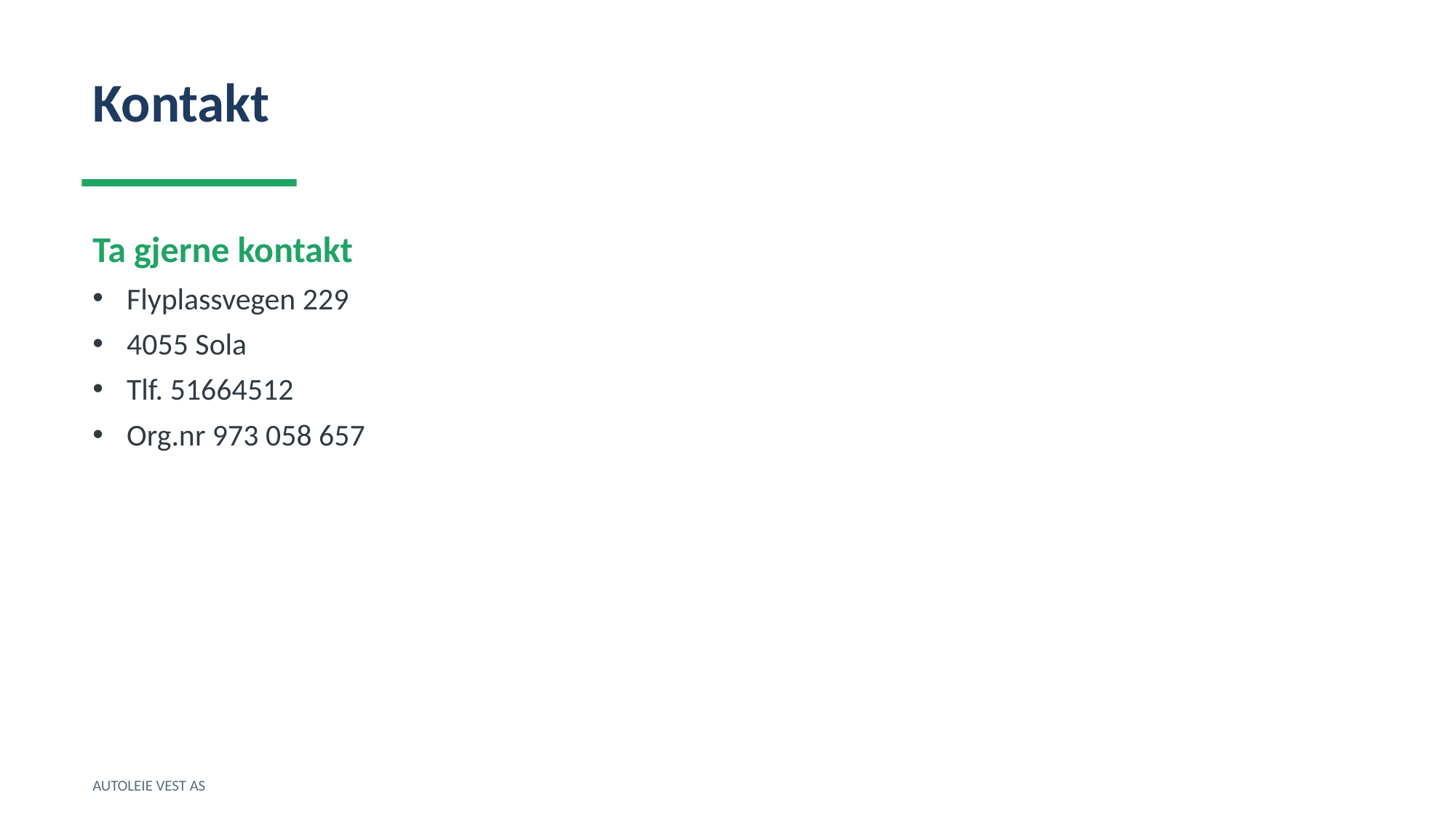

Kontakt

Ta gjerne kontakt
Flyplassvegen 229
4055 Sola
Tlf. 51664512
Org.nr 973 058 657
AUTOLEIE VEST AS